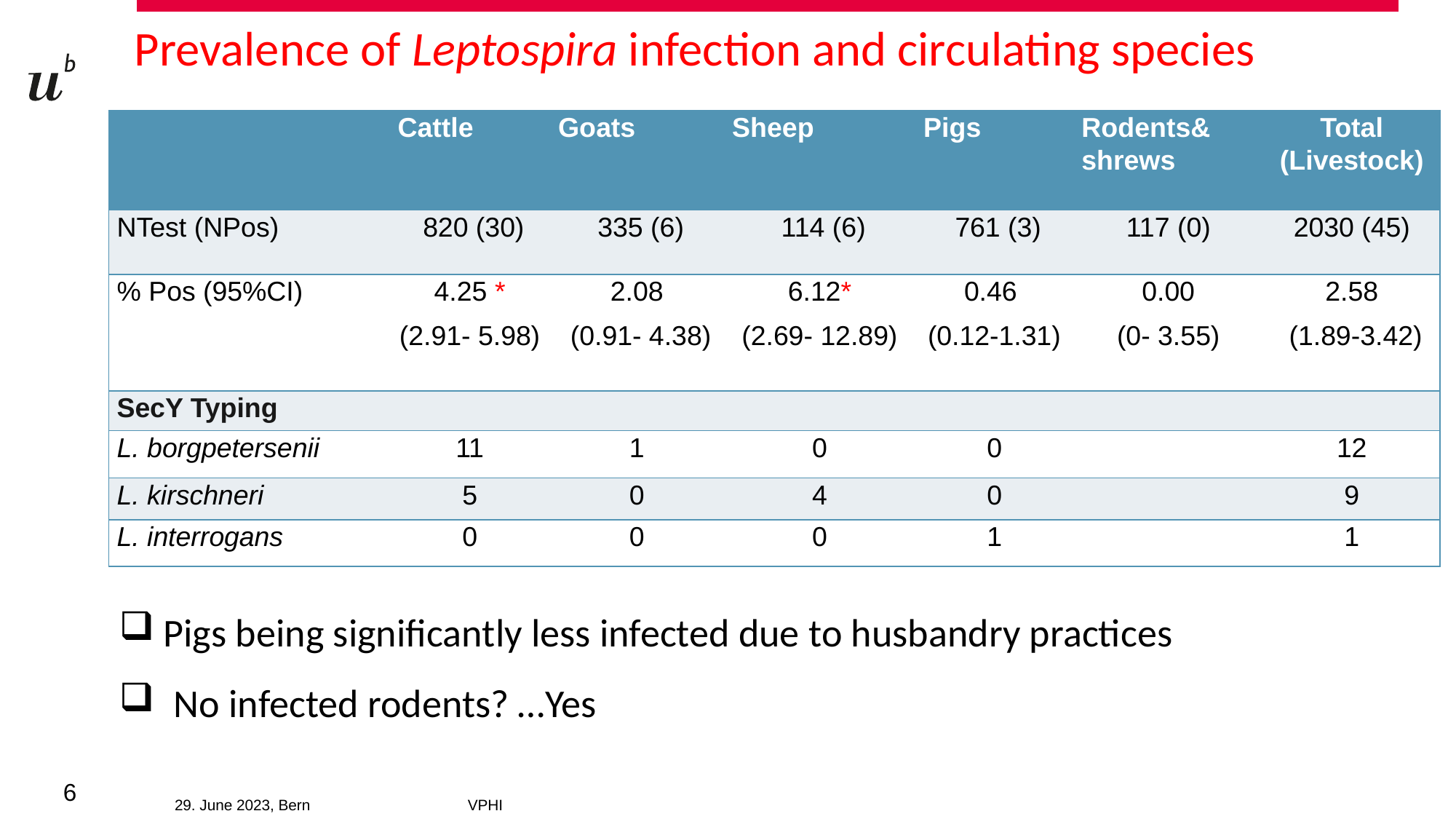

# Prevalence of Leptospira infection and circulating species
|  | Cattle | Goats | Sheep | Pigs | Rodents& shrews | Total (Livestock) |
| --- | --- | --- | --- | --- | --- | --- |
| NTest (NPos) | 820 (30) | 335 (6) | 114 (6) | 761 (3) | 117 (0) | 2030 (45) |
| % Pos (95%CI) | 4.25 \* (2.91- 5.98) | 2.08 (0.91- 4.38) | 6.12\* (2.69- 12.89) | 0.46 (0.12-1.31) | 0.00 (0- 3.55) | 2.58 (1.89-3.42) |
| SecY Typing |  |  |  |  |  |  |
| L. borgpetersenii | 11 | 1 | 0 | 0 |  | 12 |
| L. kirschneri | 5 | 0 | 4 | 0 |  | 9 |
| L. interrogans | 0 | 0 | 0 | 1 |  | 1 |
 Pigs being significantly less infected due to husbandry practices
No infected rodents? …Yes

6
29. June 2023, Bern
VPHI